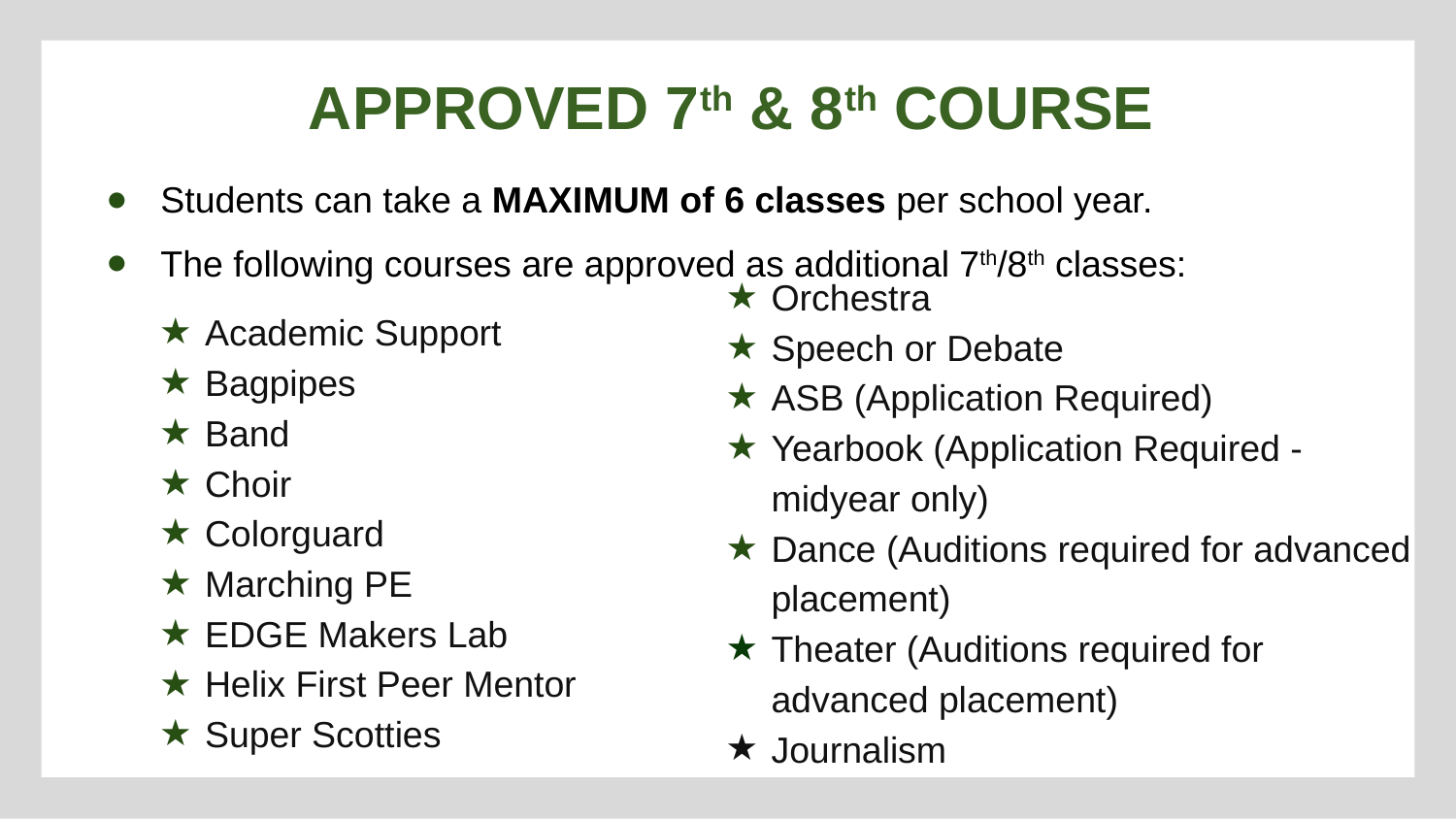

APPROVED 7th & 8th COURSE
Students can take a MAXIMUM of 6 classes per school year.

The following courses are approved as additional 7th/8th classes:
Orchestra
Speech or Debate
ASB (Application Required)
Yearbook (Application Required - midyear only)
Dance (Auditions required for advanced placement)
Theater (Auditions required for advanced placement)
Journalism

Academic Support
Bagpipes
Band
Choir
Colorguard
Marching PE
EDGE Makers Lab
Helix First Peer Mentor
Super Scotties